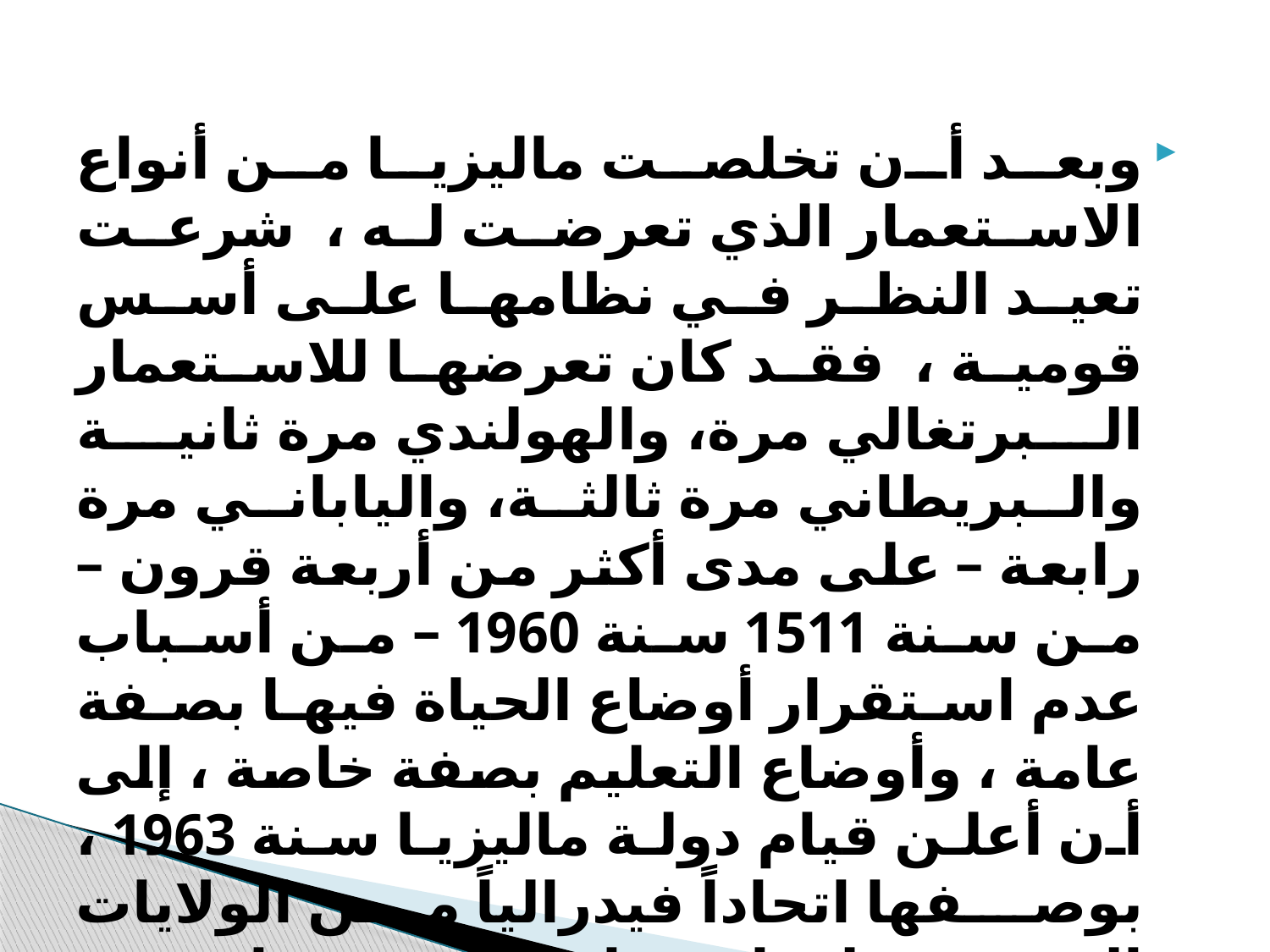

وبعد أن تخلصت ماليزيا من أنواع الاستعمار الذي تعرضت له ،  شرعت تعيد النظر في نظامها على أسس قومية ،  فقد كان تعرضها للاستعمار البرتغالي مرة، والهولندي مرة ثانية والبريطاني مرة ثالثة، والياباني مرة رابعة – على مدى أكثر من أربعة قرون – من سنة 1511 سنة 1960 – من أسباب عدم استقرار أوضاع الحياة فيها بصفة عامة ، وأوضاع التعليم بصفة خاصة ، إلى أن أعلن قيام دولة ماليزيا سنة 1963 ، بوصفها اتحاداً فيدرالياً من الولايات التي تشملها – عدا ولاية سنغافورة - التي صدر بانفصالها تعديل في الدستور سنة 1965 .